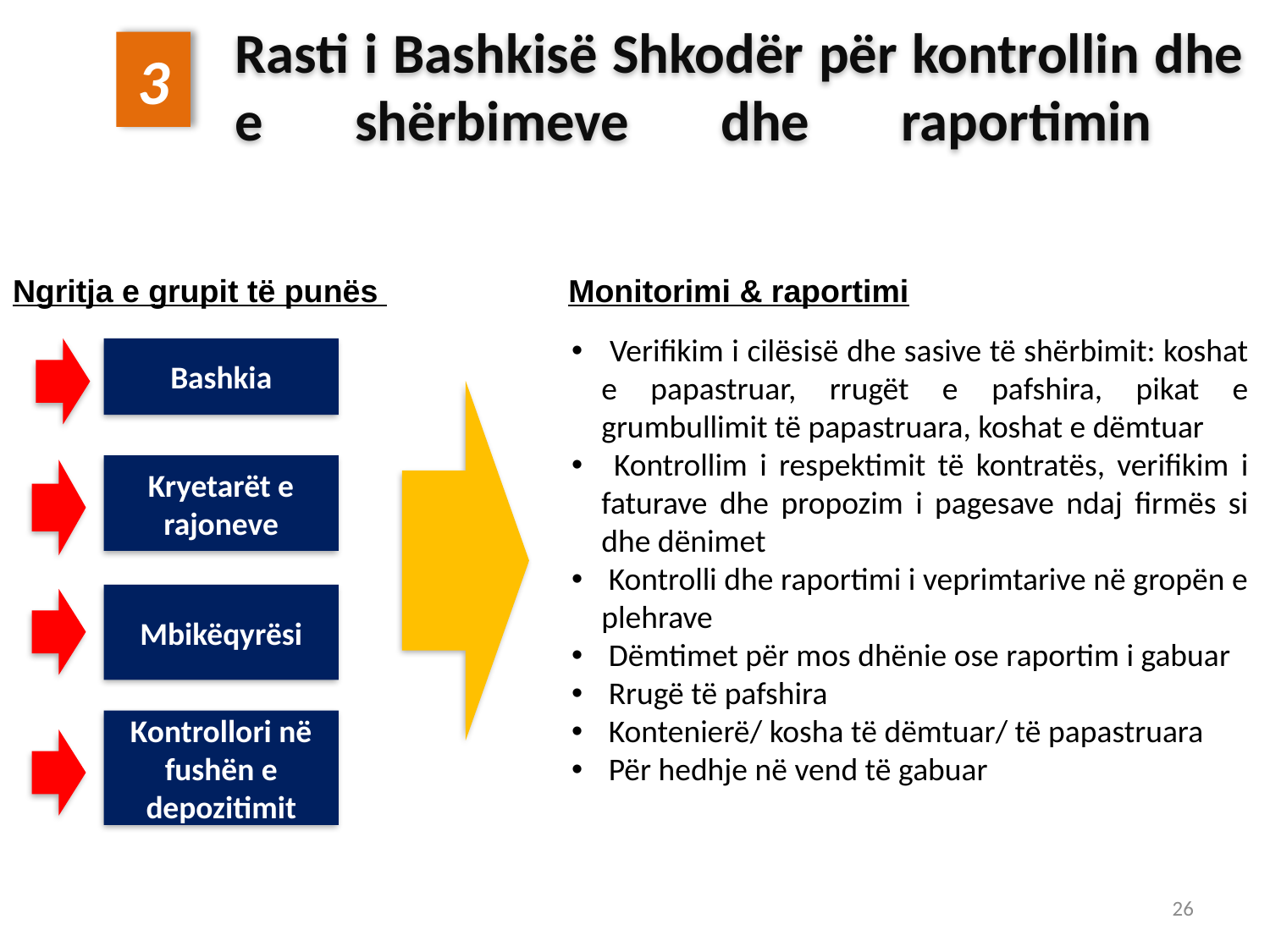

Rasti i Bashkisë Shkodër për kontrollin dhe e shërbimeve dhe raportimin
3
Ngritja e grupit të punës
Monitorimi & raportimi
 Verifikim i cilësisë dhe sasive të shërbimit: koshat e papastruar, rrugët e pafshira, pikat e grumbullimit të papastruara, koshat e dëmtuar
 Kontrollim i respektimit të kontratës, verifikim i faturave dhe propozim i pagesave ndaj firmës si dhe dënimet
 Kontrolli dhe raportimi i veprimtarive në gropën e plehrave
 Dëmtimet për mos dhënie ose raportim i gabuar
 Rrugë të pafshira
 Kontenierë/ kosha të dëmtuar/ të papastruara
 Për hedhje në vend të gabuar

Bashkia
Kryetarët e rajoneve

Mbikëqyrësi

Kontrollori në fushën e depozitimit

26